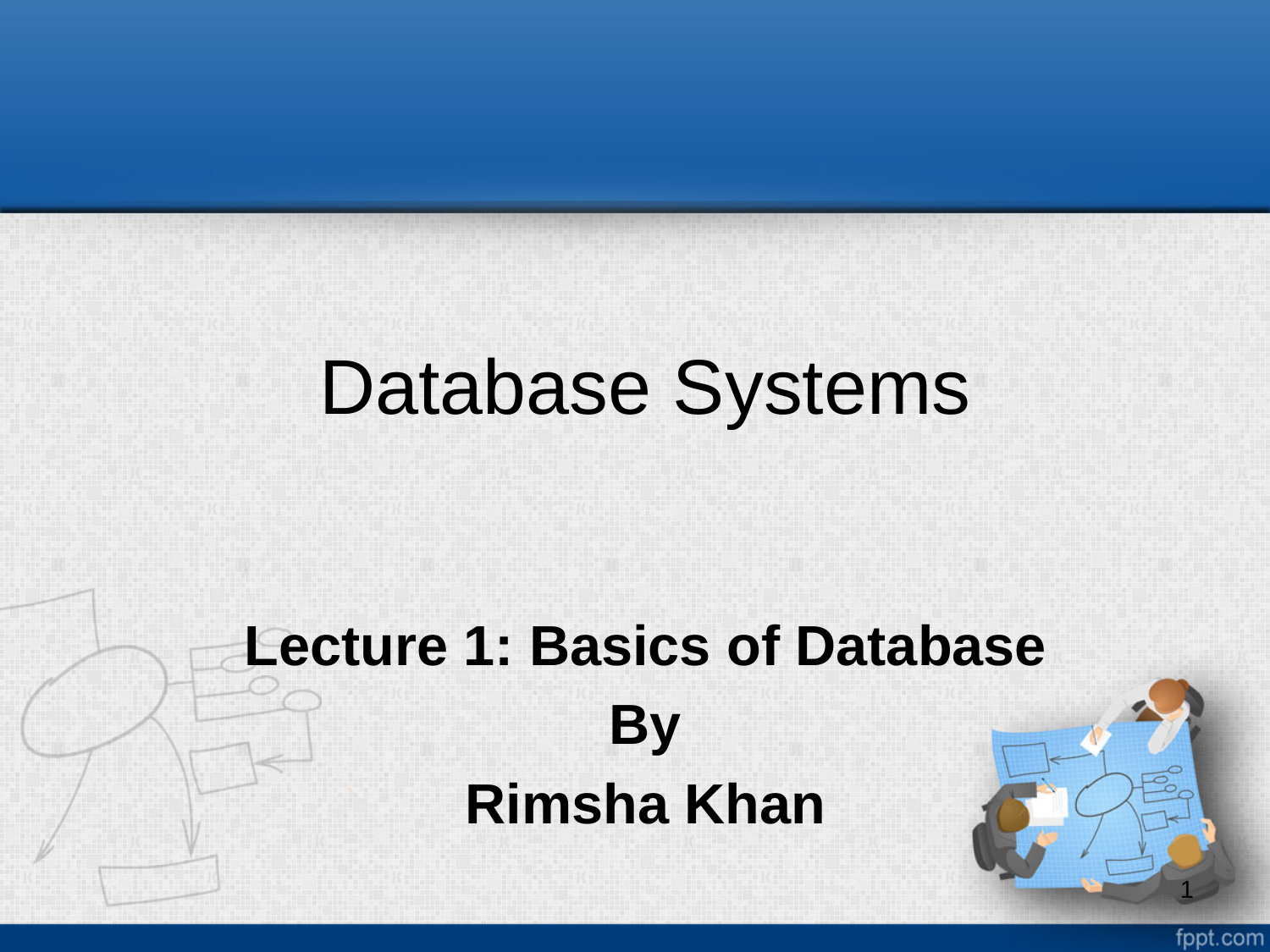

# Database Systems
Lecture 1: Basics of Database
By
Rimsha Khan
1